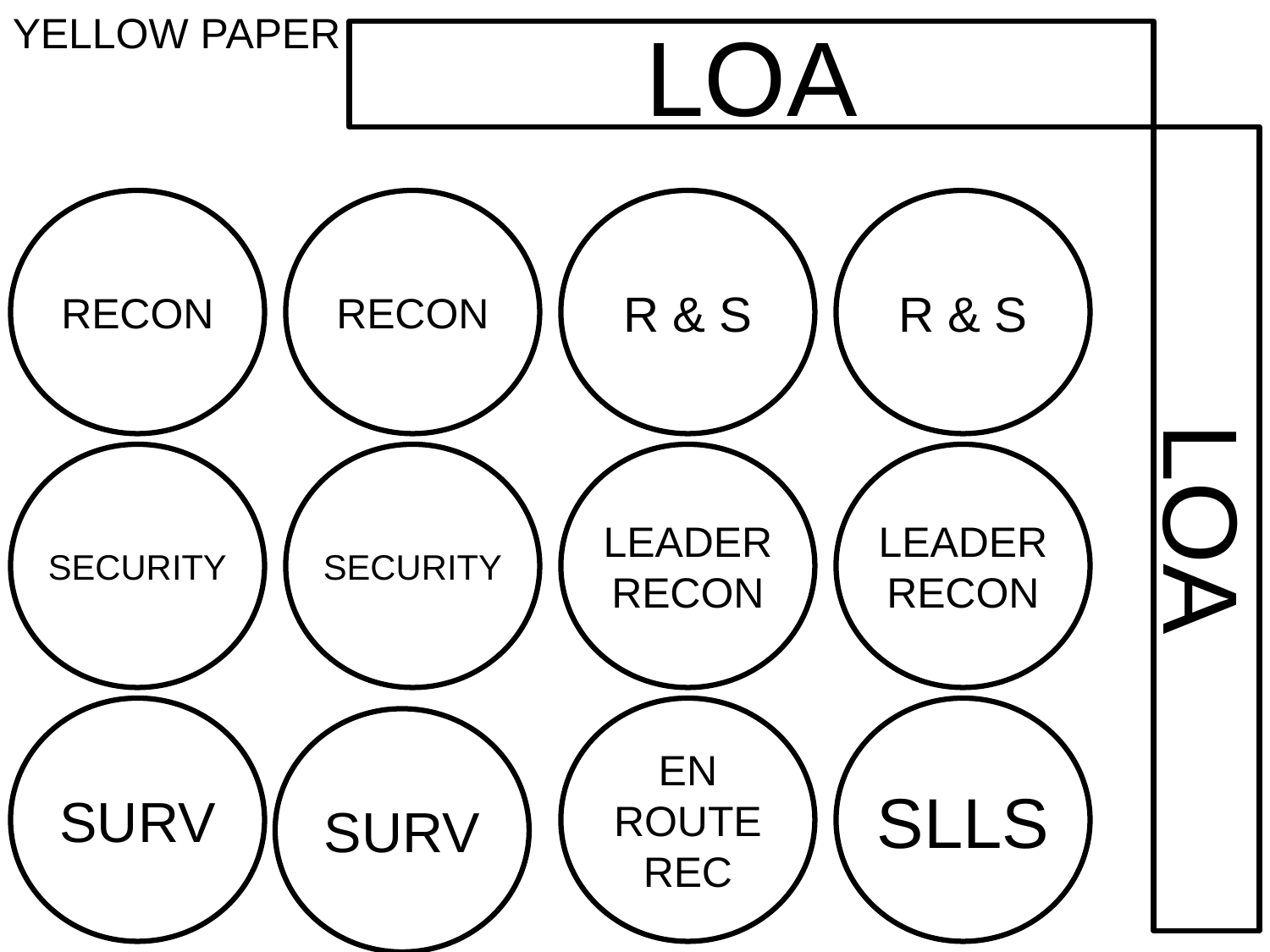

YELLOW PAPER
LOA
RECON
RECON
R & S
R & S
SECURITY
SECURITY
LEADER
RECON
LEADER
RECON
LOA
SURV
EN ROUTE REC
SLLS
SURV